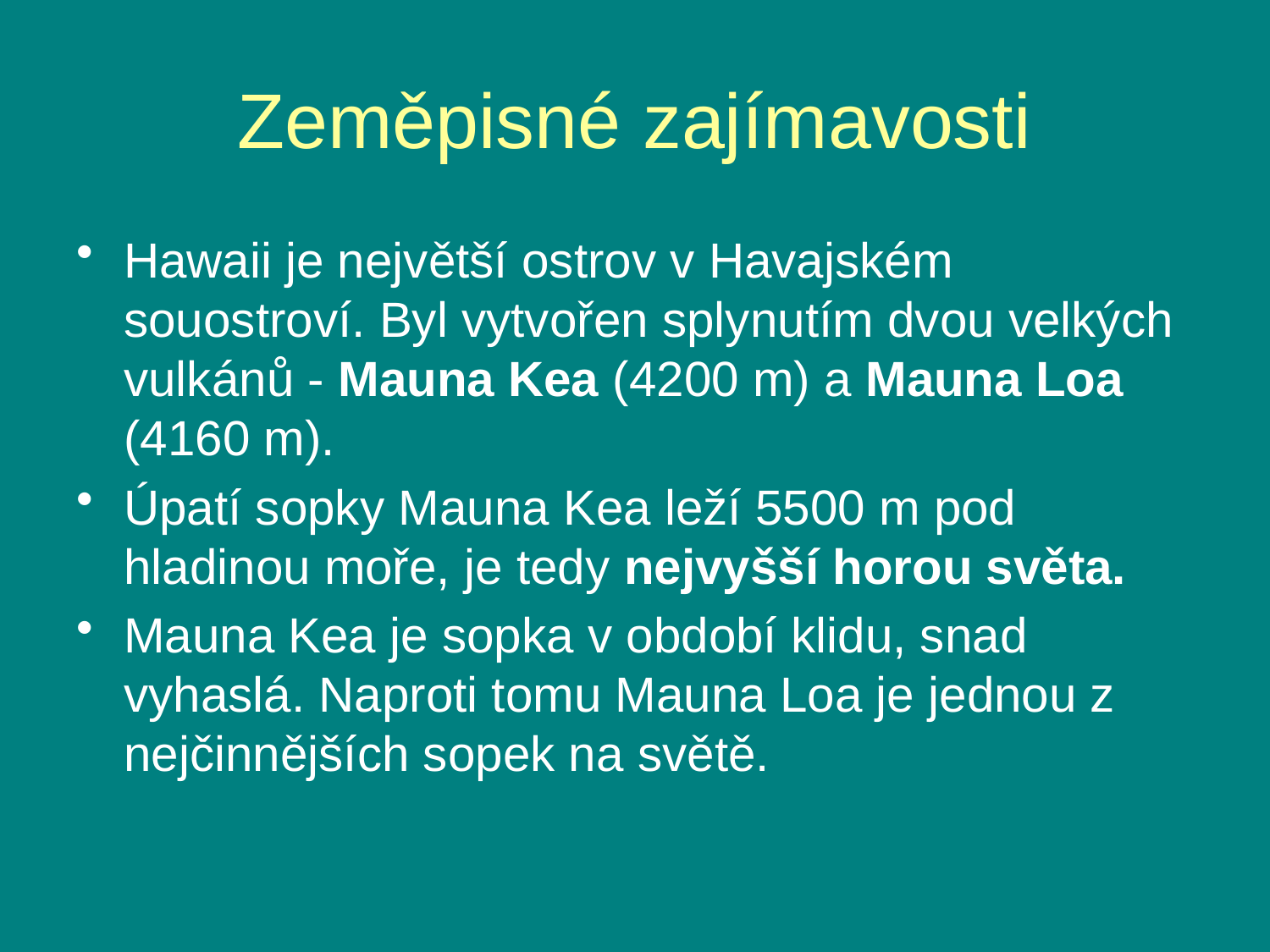

# Zeměpisné zajímavosti
Hawaii je největší ostrov v Havajském souostroví. Byl vytvořen splynutím dvou velkých vulkánů - Mauna Kea (4200 m) a Mauna Loa (4160 m).
Úpatí sopky Mauna Kea leží 5500 m pod hladinou moře, je tedy nejvyšší horou světa.
Mauna Kea je sopka v období klidu, snad vyhaslá. Naproti tomu Mauna Loa je jednou z nejčinnějších sopek na světě.